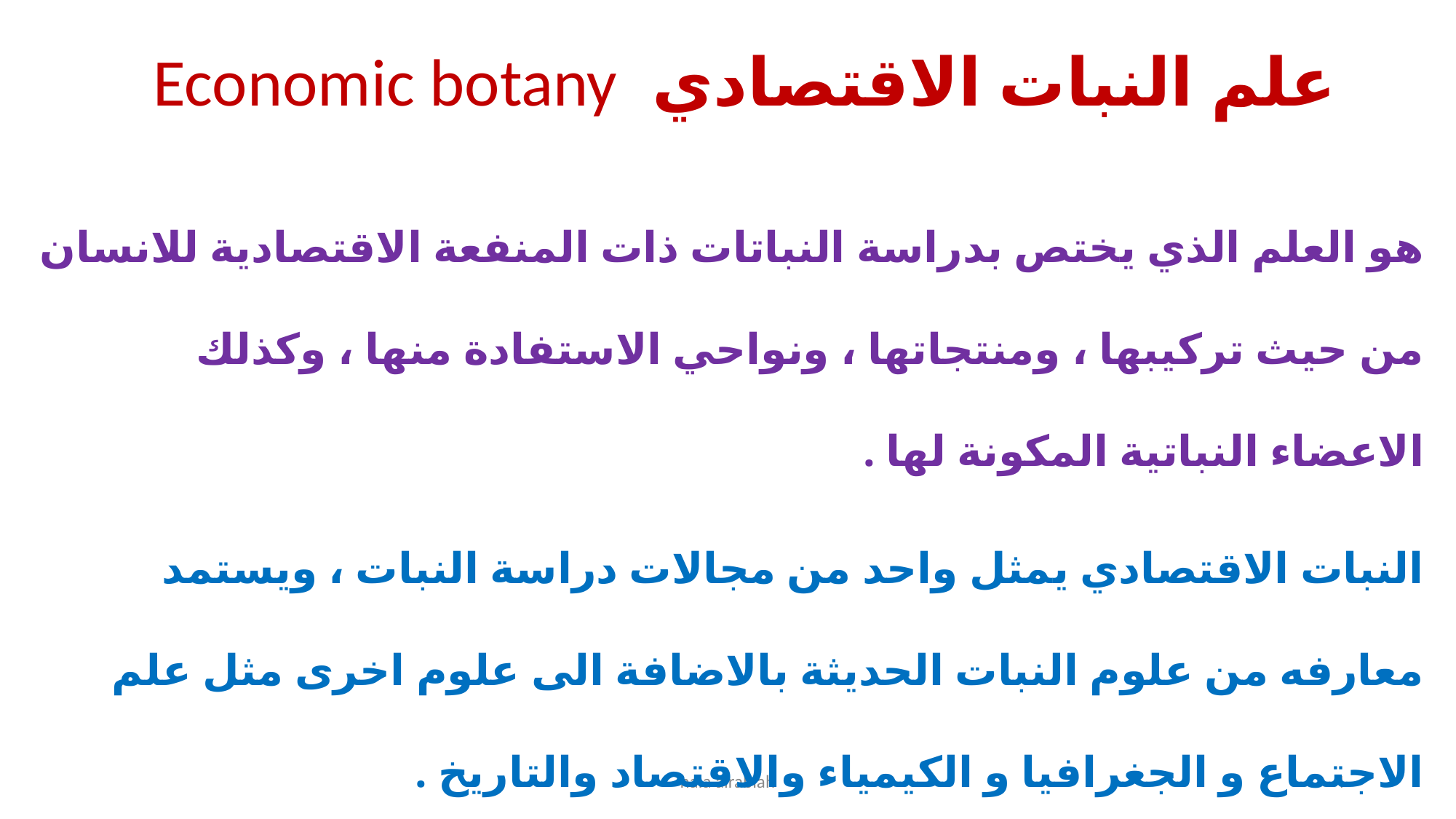

# علم النبات الاقتصادي  Economic botany
هو العلم الذي يختص بدراسة النباتات ذات المنفعة الاقتصادية للانسان من حيث تركيبها ، ومنتجاتها ، ونواحي الاستفادة منها ، وكذلك الاعضاء النباتية المكونة لها .
النبات الاقتصادي يمثل واحد من مجالات دراسة النبات ، ويستمد معارفه من علوم النبات الحديثة بالاضافة الى علوم اخرى مثل علم الاجتماع و الجغرافيا و الكيمياء والاقتصاد والتاريخ .
هذا العلم يتضمن بصفة عامة المعرفة المتكاملة عن النواحي الاقتصادية للنباتات المستمدة من غيرها من علوم النبات .
hala alrabiah
4